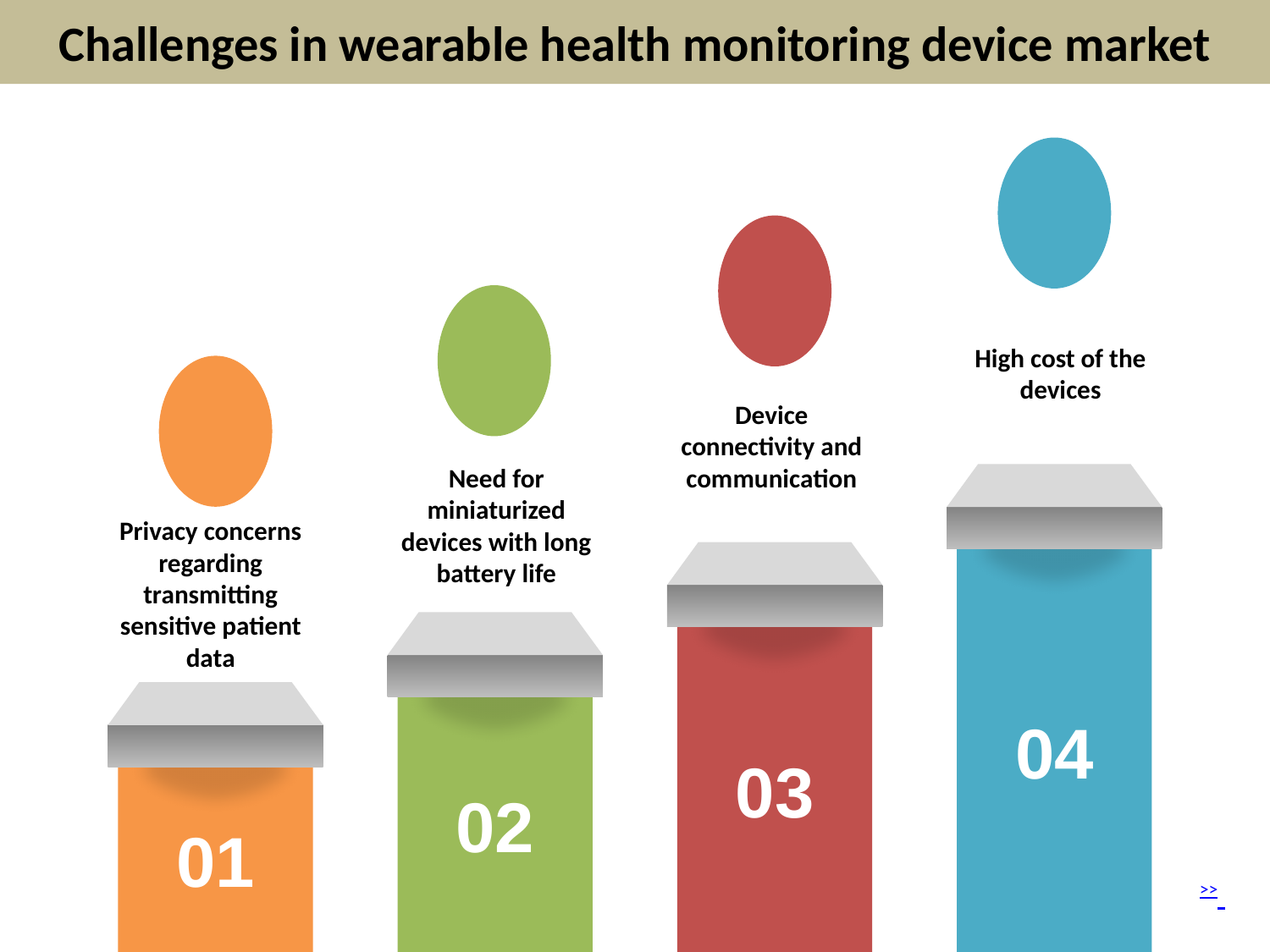

Challenges in wearable health monitoring device market

High cost of the devices

Device connectivity and communication
Need for miniaturized devices with long battery life

Privacy concerns regarding transmitting sensitive patient data

04

03

02

01
>>